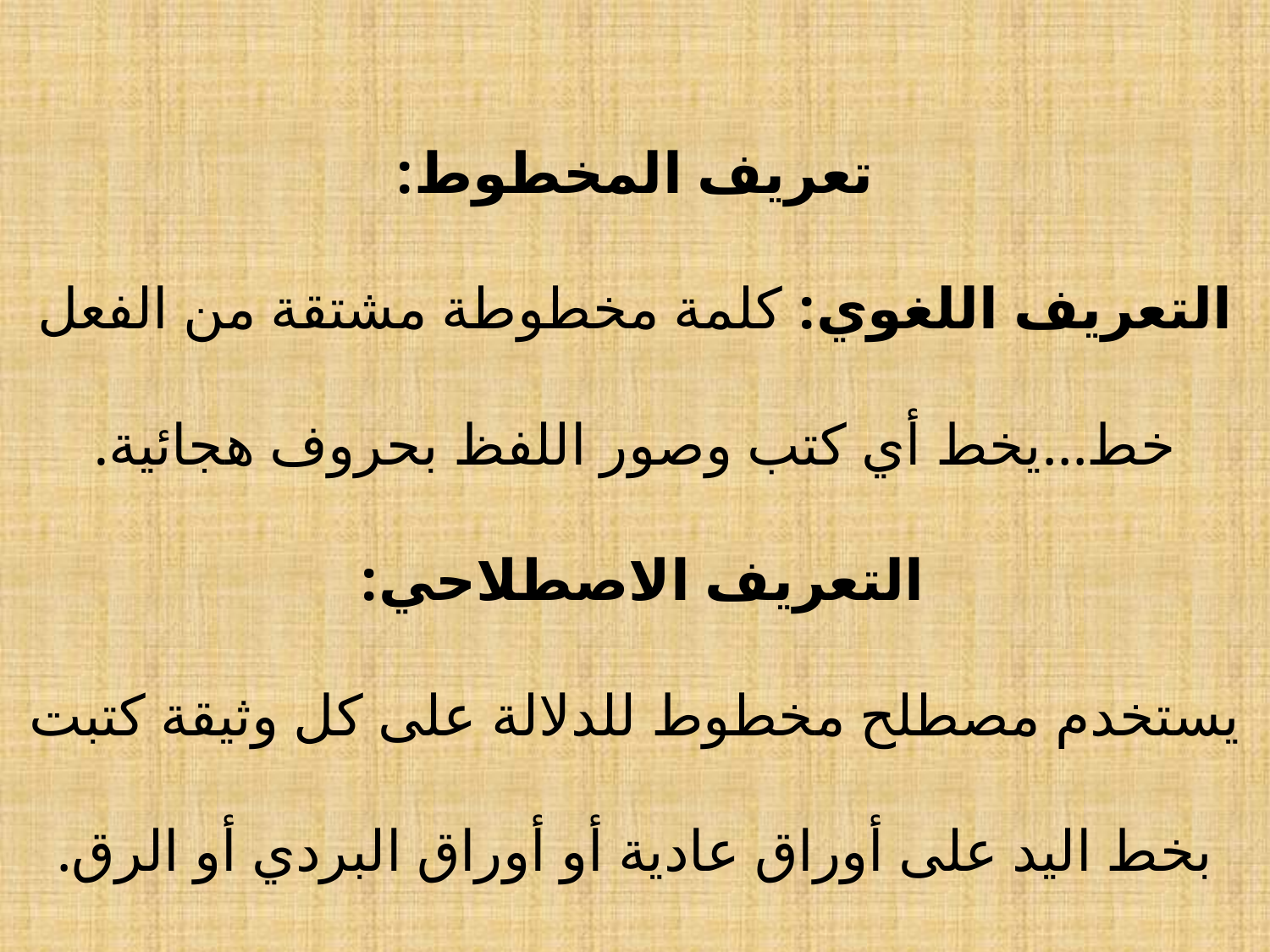

# تعريف المخطوط: التعريف اللغوي: كلمة مخطوطة مشتقة من الفعل خط...يخط أي كتب وصور اللفظ بحروف هجائية. التعريف الاصطلاحي: يستخدم مصطلح مخطوط للدلالة على كل وثيقة كتبت بخط اليد على أوراق عادية أو أوراق البردي أو الرق.